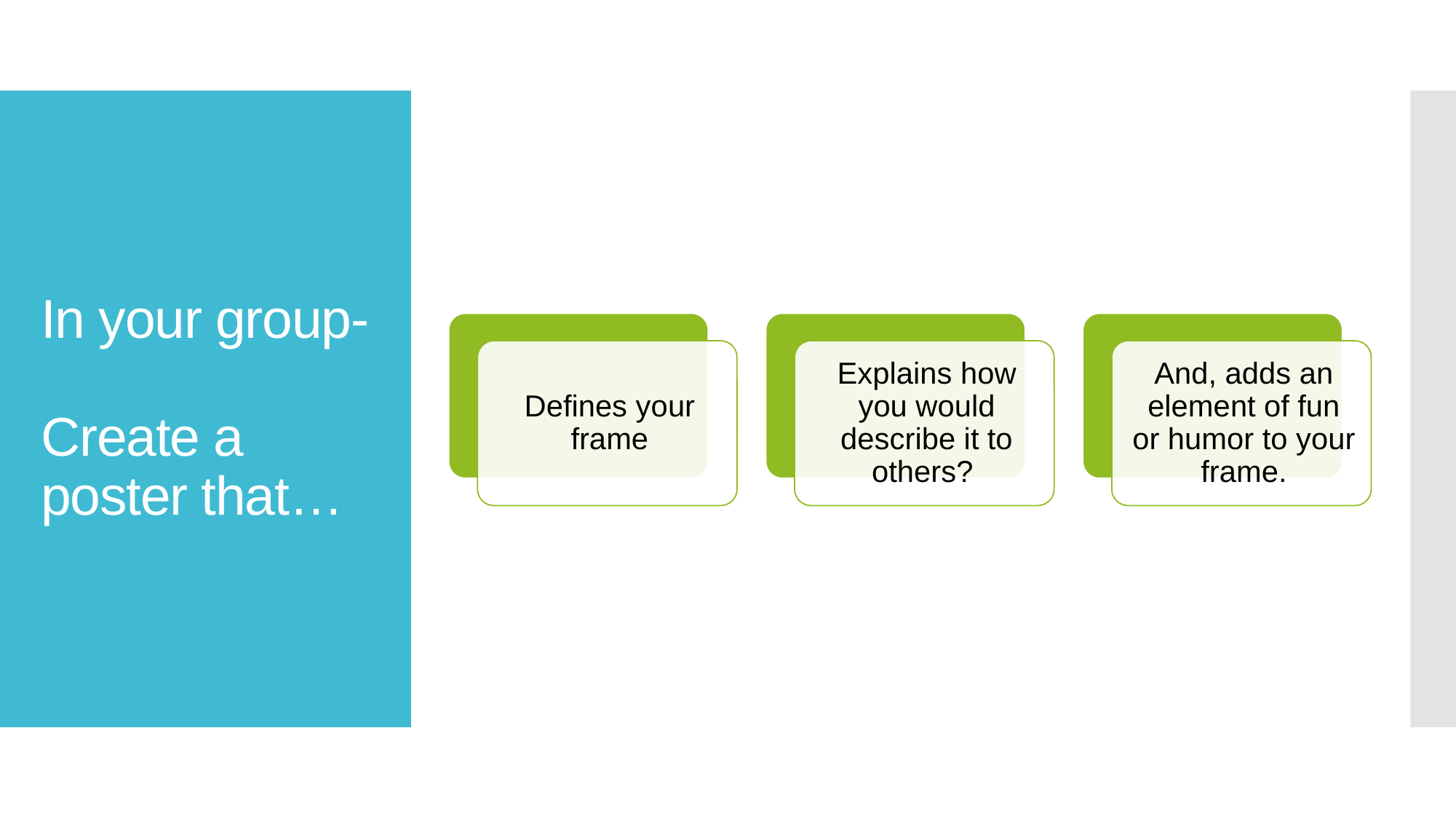

Defines your frame
Explains how you would describe it to others?
And, adds an element of fun or humor to your frame.
# In your group- Create a poster that…